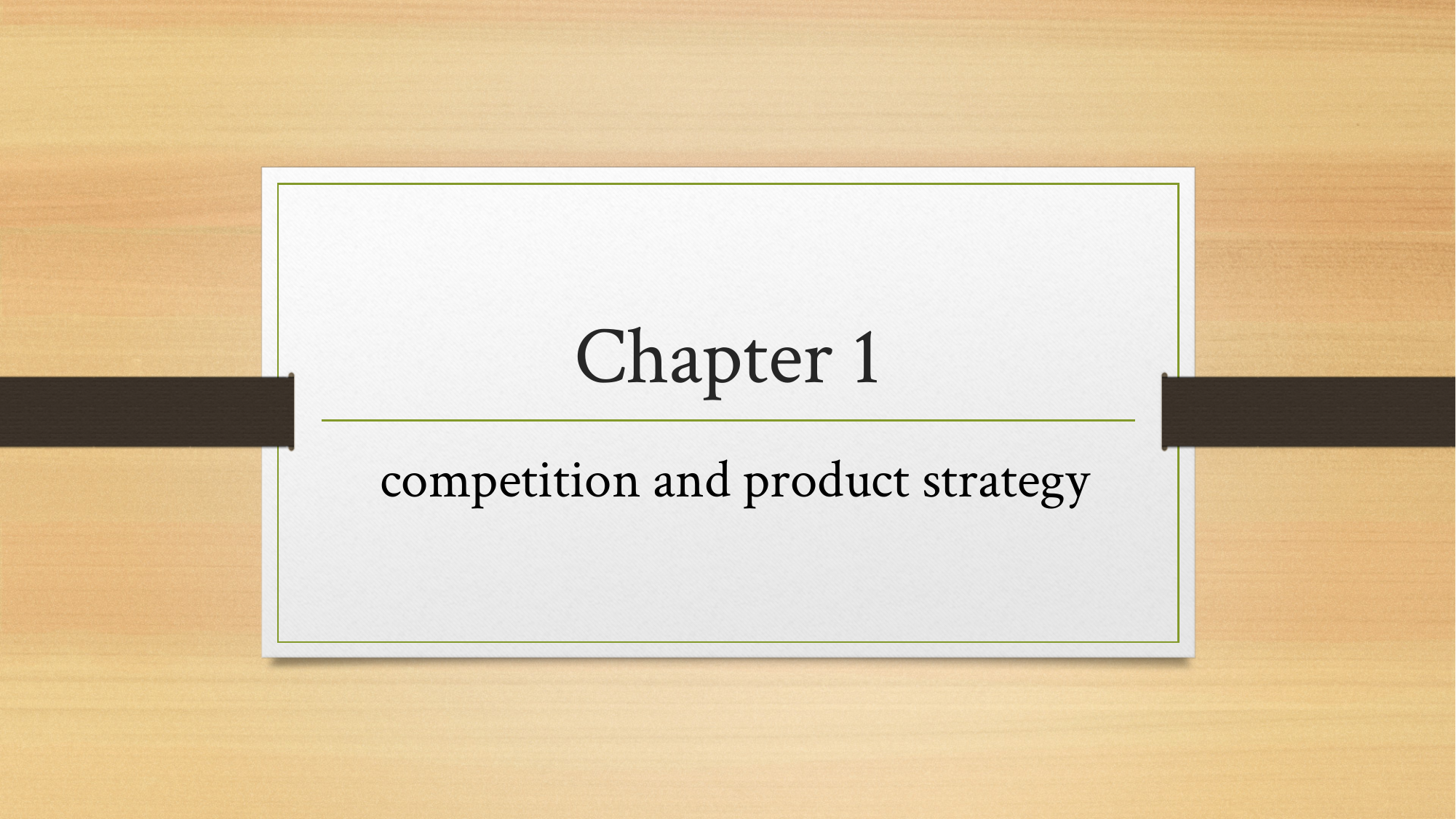

# Chapter 1
competition and product strategy